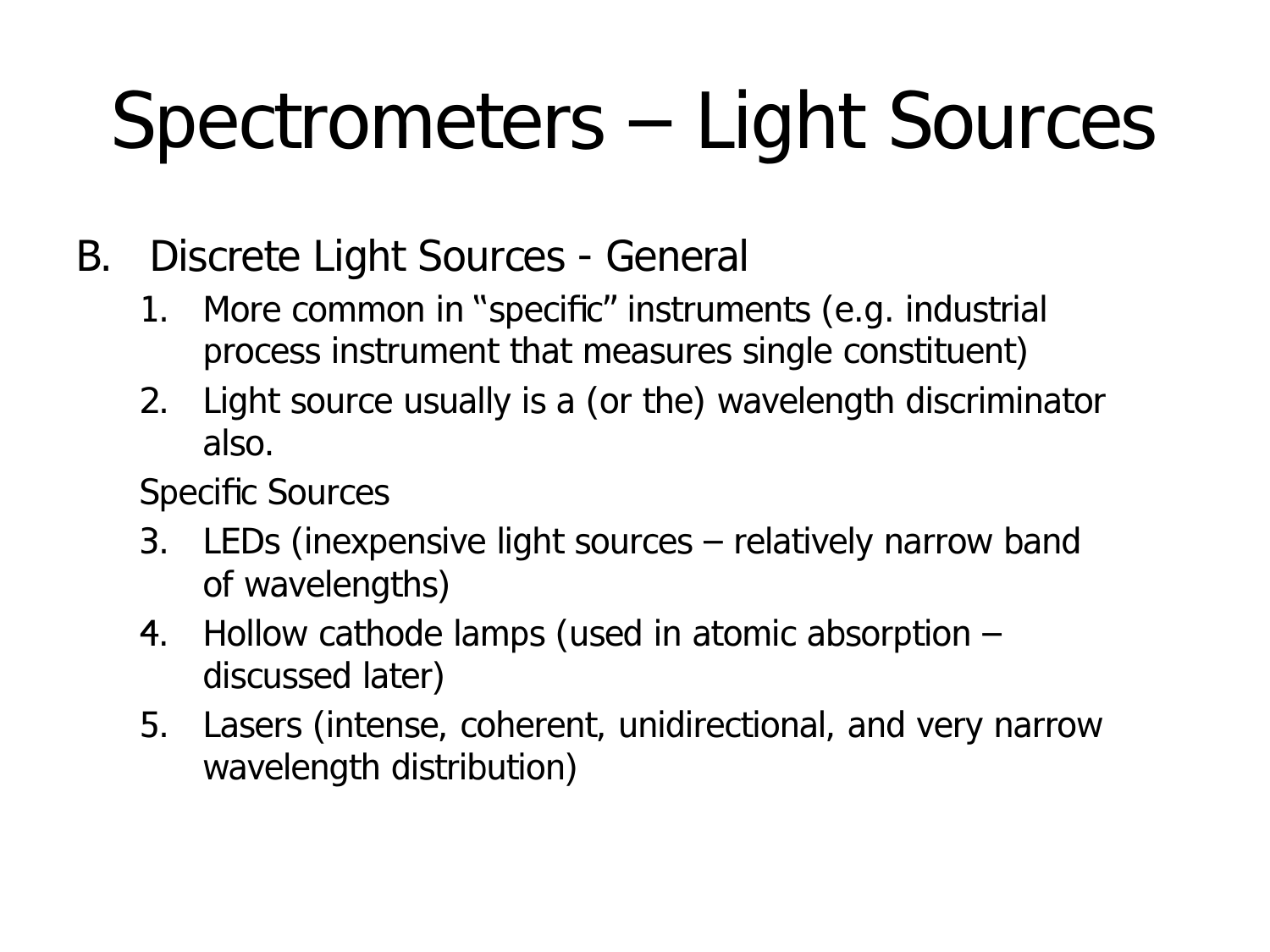

# Spectrometers – Light Sources
Discrete Light Sources - General
More common in “specific” instruments (e.g. industrial process instrument that measures single constituent)
Light source usually is a (or the) wavelength discriminator also.
Specific Sources
LEDs (inexpensive light sources – relatively narrow band of wavelengths)
Hollow cathode lamps (used in atomic absorption – discussed later)
Lasers (intense, coherent, unidirectional, and very narrow wavelength distribution)